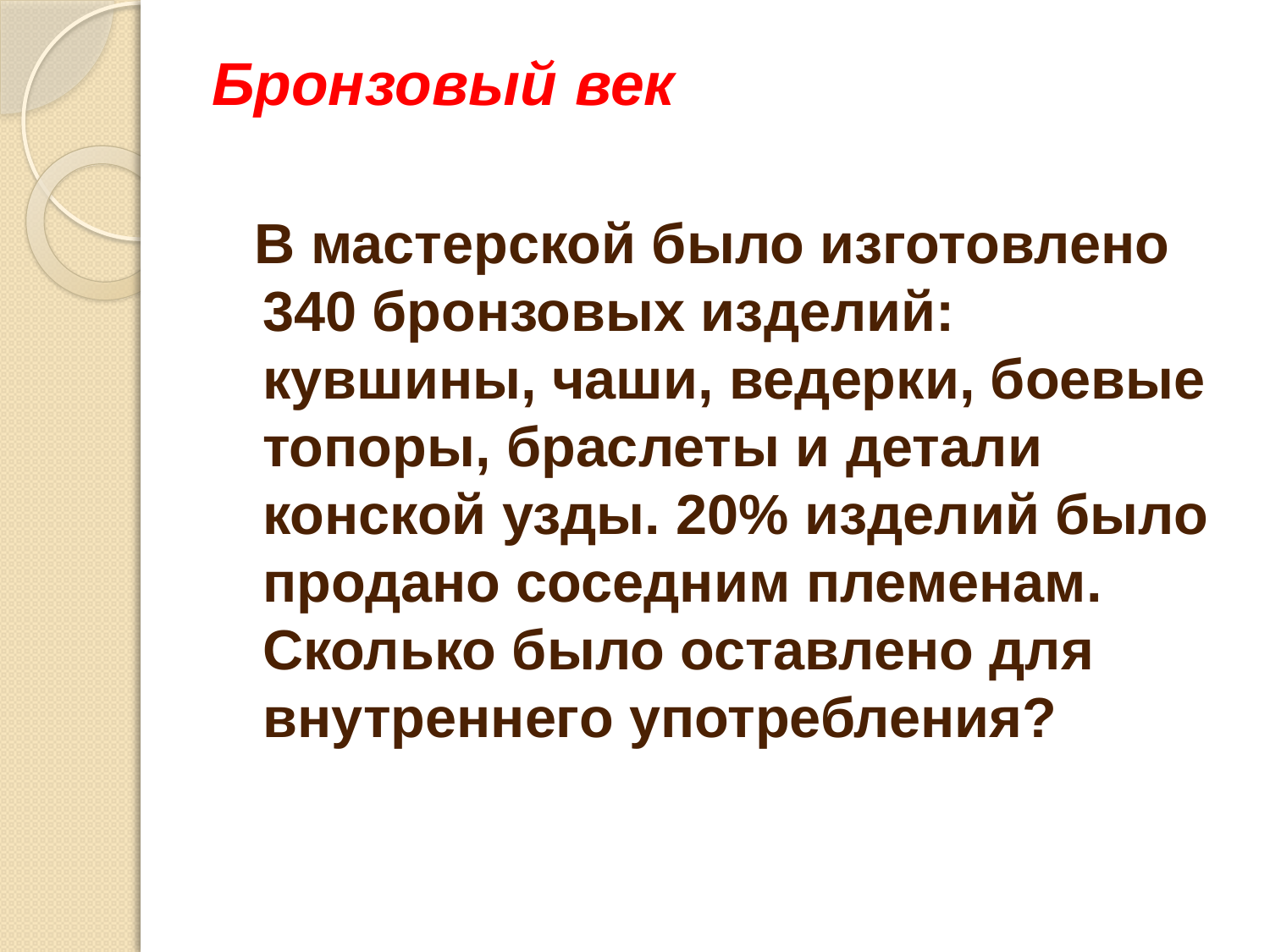

# Бронзовый век
  В мастерской было изготовлено 340 бронзовых изделий: кувшины, чаши, ведерки, боевые топоры, браслеты и детали конской узды. 20% изделий было продано соседним племенам. Сколько было оставлено для внутреннего употребления?